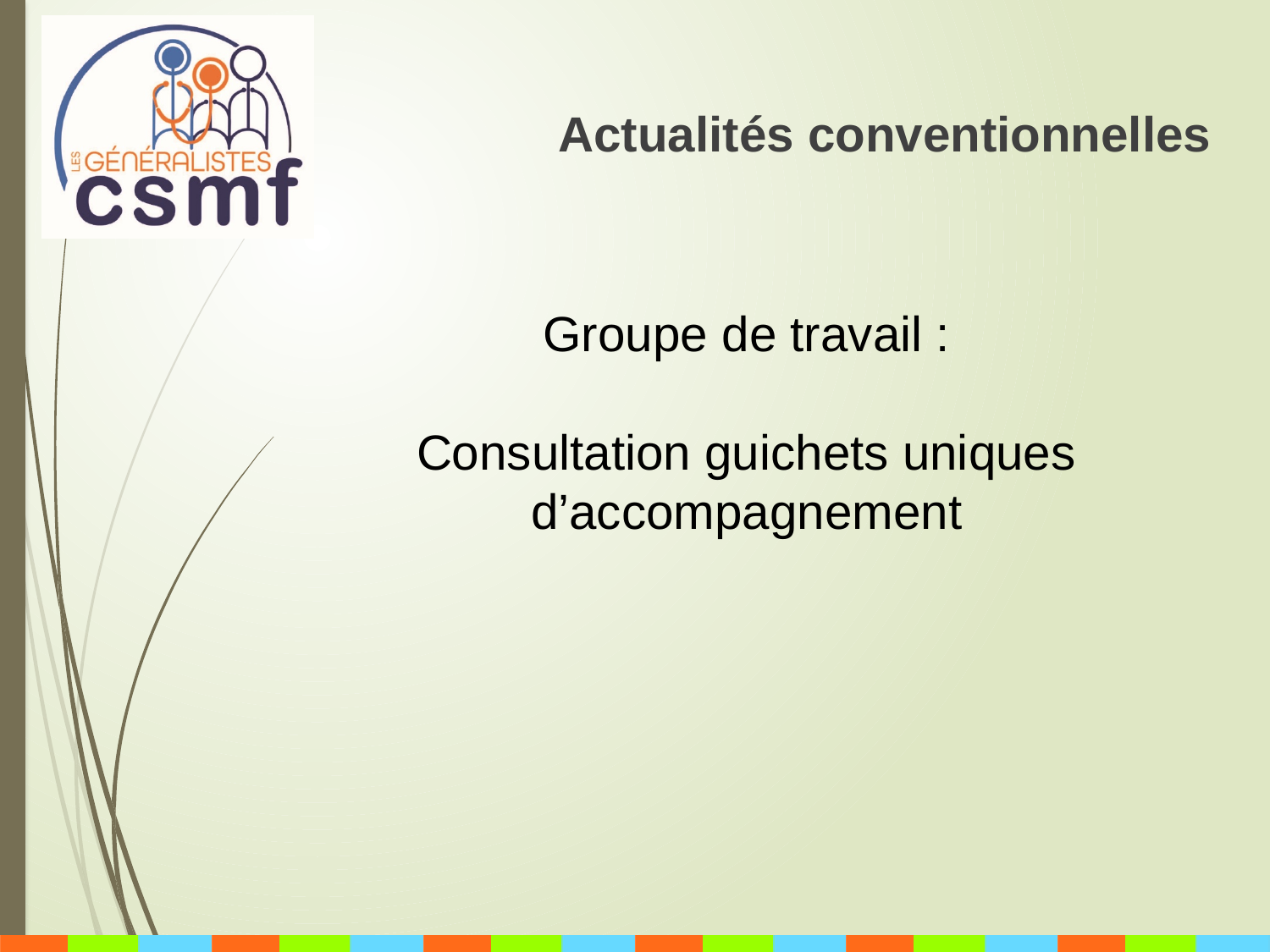

Actualités conventionnelles
Groupe de travail :

Consultation guichets uniques d’accompagnement